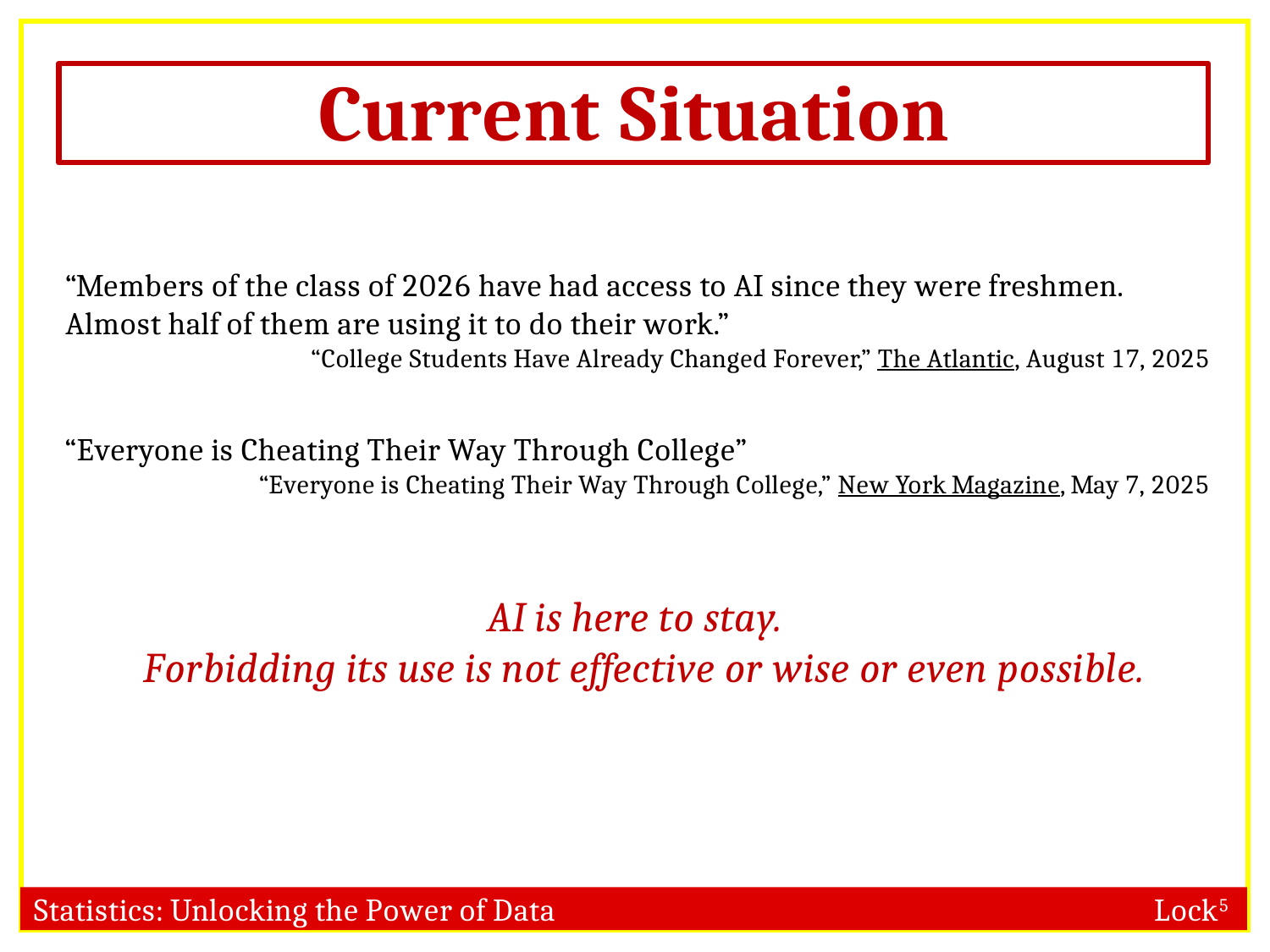

# Current Situation
“Members of the class of 2026 have had access to AI since they were freshmen.  Almost half of them are using it to do their work.”
“College Students Have Already Changed Forever,” The Atlantic, August 17, 2025
“Everyone is Cheating Their Way Through College”
“Everyone is Cheating Their Way Through College,” New York Magazine, May 7, 2025
AI is here to stay.
Forbidding its use is not effective or wise or even possible.